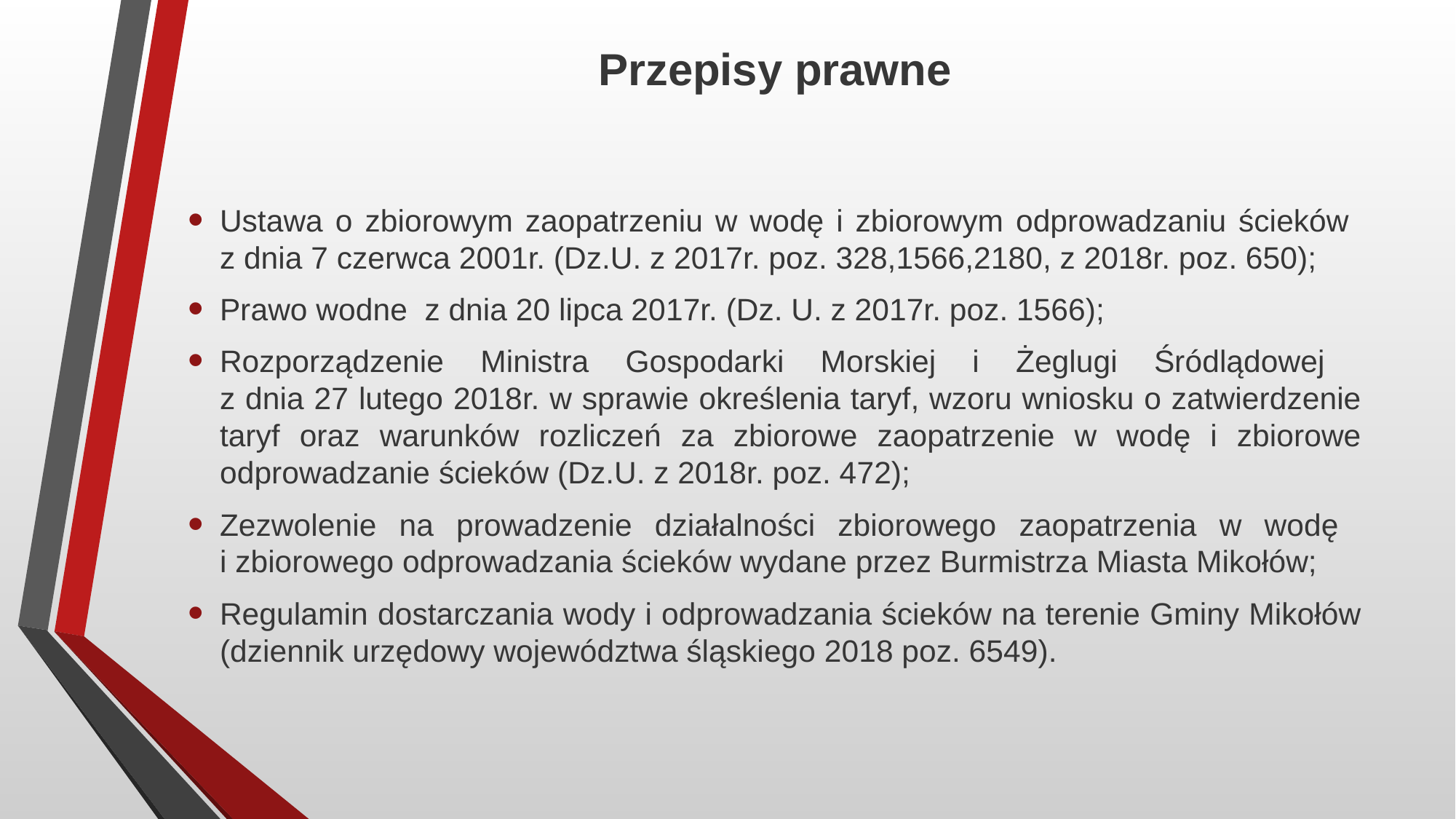

# Przepisy prawne
Ustawa o zbiorowym zaopatrzeniu w wodę i zbiorowym odprowadzaniu ścieków
z dnia 7 czerwca 2001r. (Dz.U. z 2017r. poz. 328,1566,2180, z 2018r. poz. 650);
Prawo wodne  z dnia 20 lipca 2017r. (Dz. U. z 2017r. poz. 1566);
Rozporządzenie Ministra Gospodarki Morskiej i Żeglugi Śródlądowej
z dnia 27 lutego 2018r. w sprawie określenia taryf, wzoru wniosku o zatwierdzenie taryf oraz warunków rozliczeń za zbiorowe zaopatrzenie w wodę i zbiorowe odprowadzanie ścieków (Dz.U. z 2018r. poz. 472);
Zezwolenie na prowadzenie działalności zbiorowego zaopatrzenia w wodę
i zbiorowego odprowadzania ścieków wydane przez Burmistrza Miasta Mikołów;
Regulamin dostarczania wody i odprowadzania ścieków na terenie Gminy Mikołów (dziennik urzędowy województwa śląskiego 2018 poz. 6549).